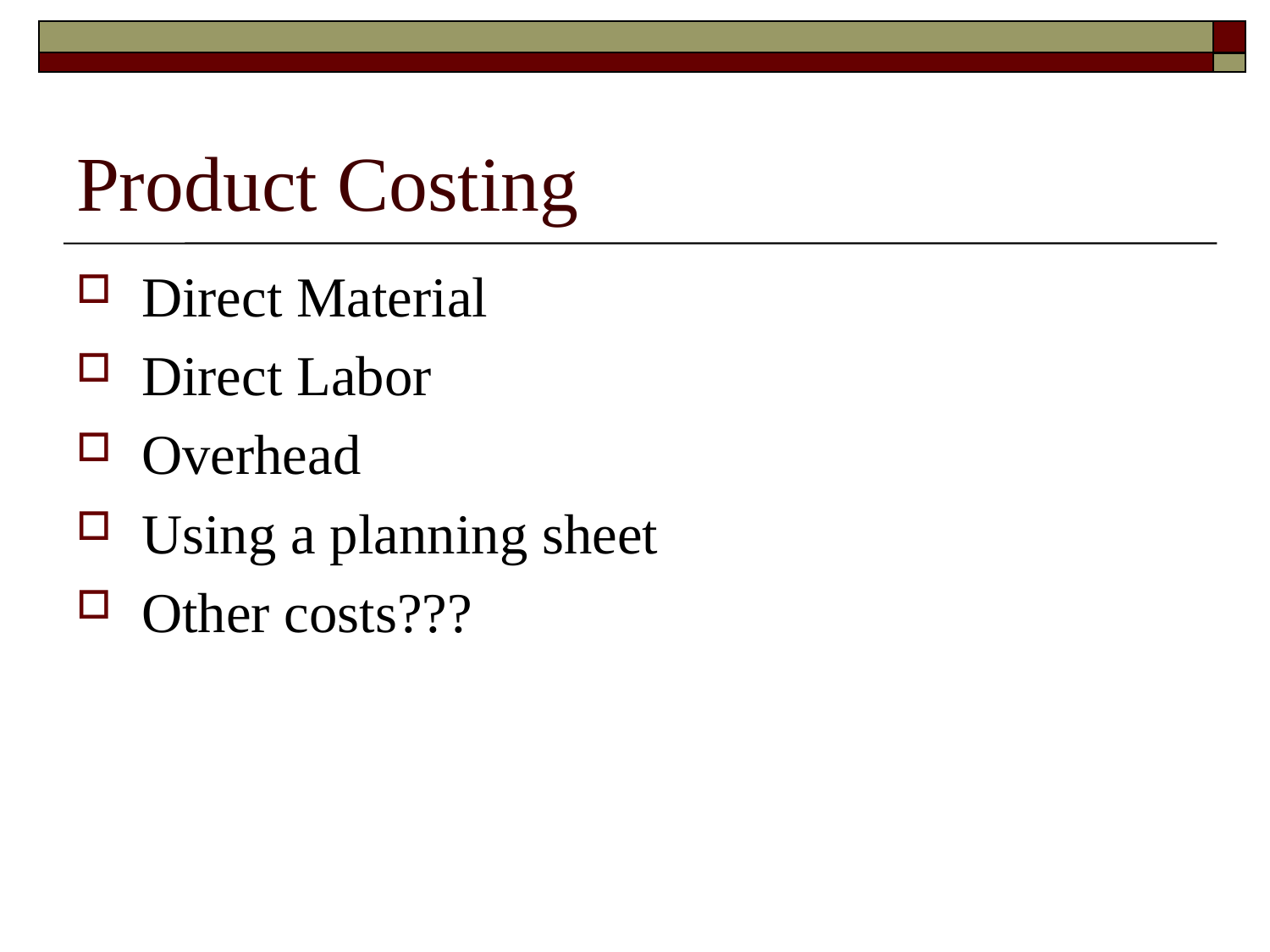

# Product Costing
Direct Material
Direct Labor
Overhead
Using a planning sheet
Other costs???